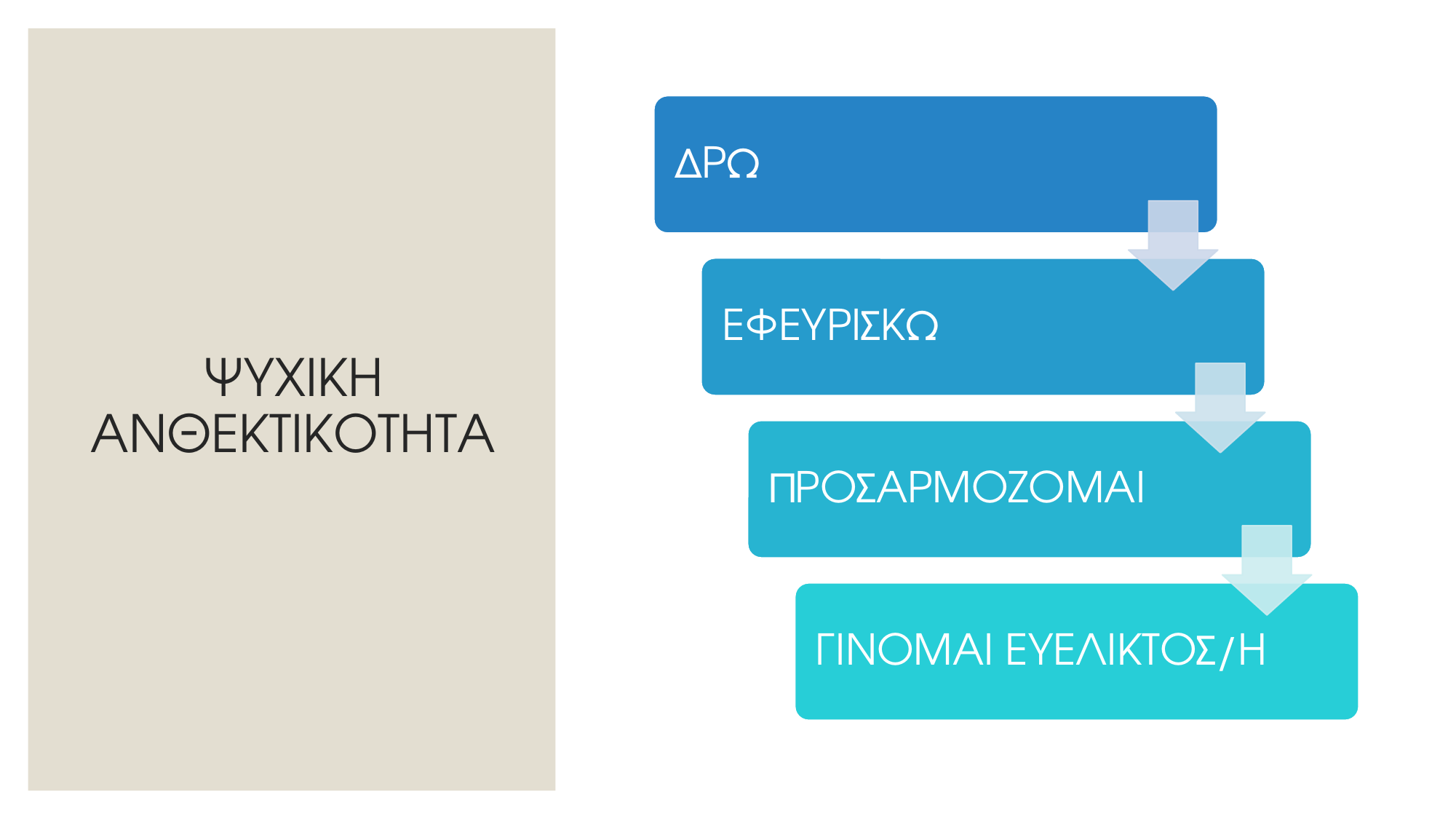

# ΨΥΧΙΚΗ ΑΝΘΕΚΤΙΚΟΤΗΤΑ
ΔΡΩ
ΕΦΕΥΡΙΣΚΩ
ΠΡΟΣΑΡΜΟΖΟΜΑΙ
ΓΙΝΟΜΑΙ ΕΥΕΛΙΚΤΟΣ/Η